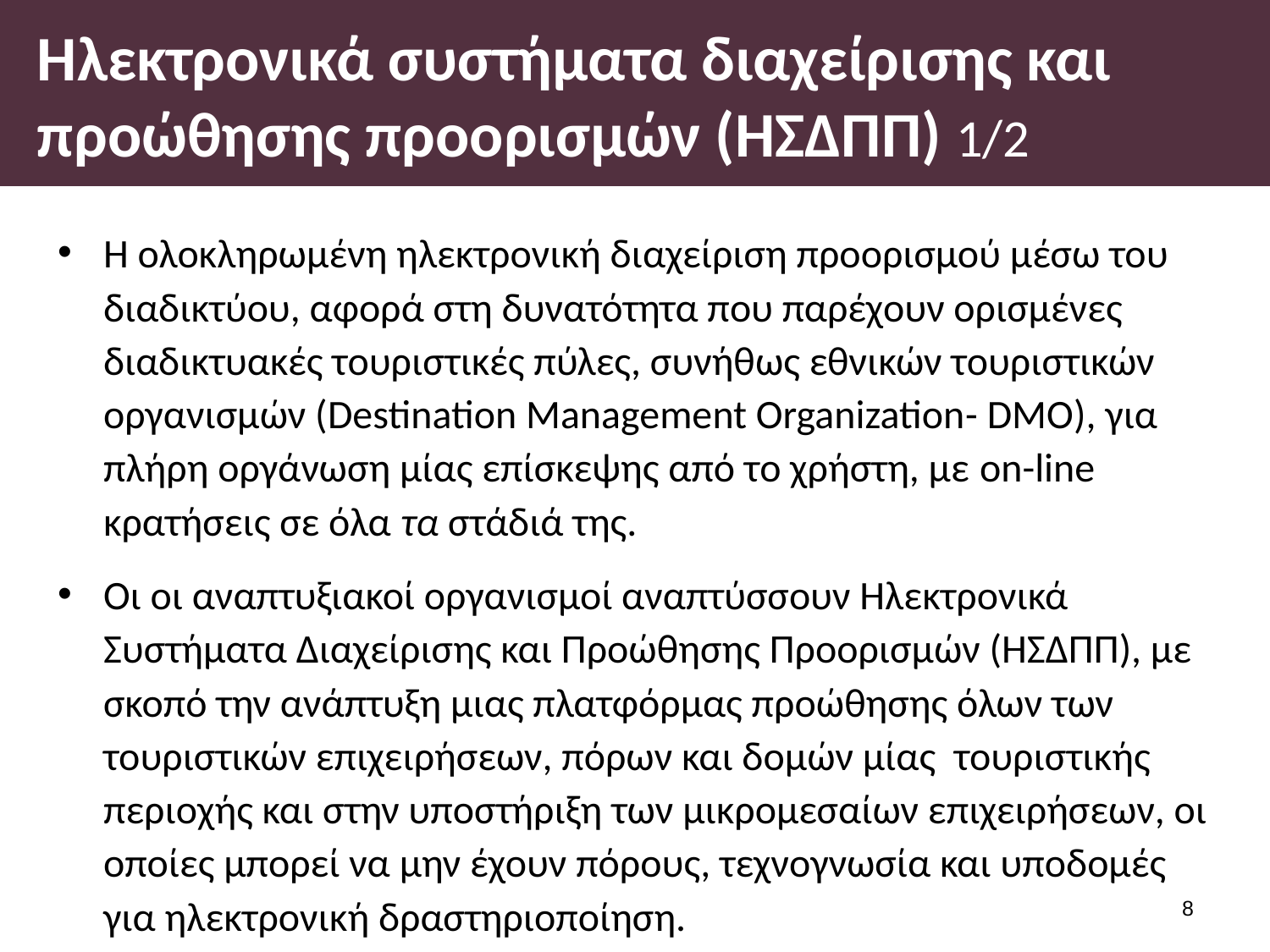

# Ηλεκτρονικά συστήματα διαχείρισης και προώθησης προορισμών (ΗΣΔΠΠ) 1/2
Η ολοκληρωμένη ηλεκτρονική διαχείριση προορισμού μέσω του διαδικτύου, αφορά στη δυνατότητα που παρέχουν ορισμένες διαδικτυακές τουριστικές πύλες, συνήθως εθνικών τουριστικών οργανισμών (Destination Management Organization- DMO), για πλήρη οργάνωση μίας επίσκεψης από το χρήστη, με on-line κρατήσεις σε όλα τα στάδιά της.
Οι οι αναπτυξιακοί οργανισμοί αναπτύσσουν Ηλεκτρονικά Συστήματα Διαχείρισης και Προώθησης Προορισμών (ΗΣΔΠΠ), με σκοπό την ανάπτυξη μιας πλατφόρμας προώθησης όλων των τουριστικών επιχειρήσεων, πόρων και δομών μίας  τουριστικής περιοχής και στην υποστήριξη των μικρομεσαίων επιχειρήσεων, οι οποίες μπορεί να μην έχουν πόρους, τεχνογνωσία και υποδομές για ηλεκτρονική δραστηριοποίηση.

8